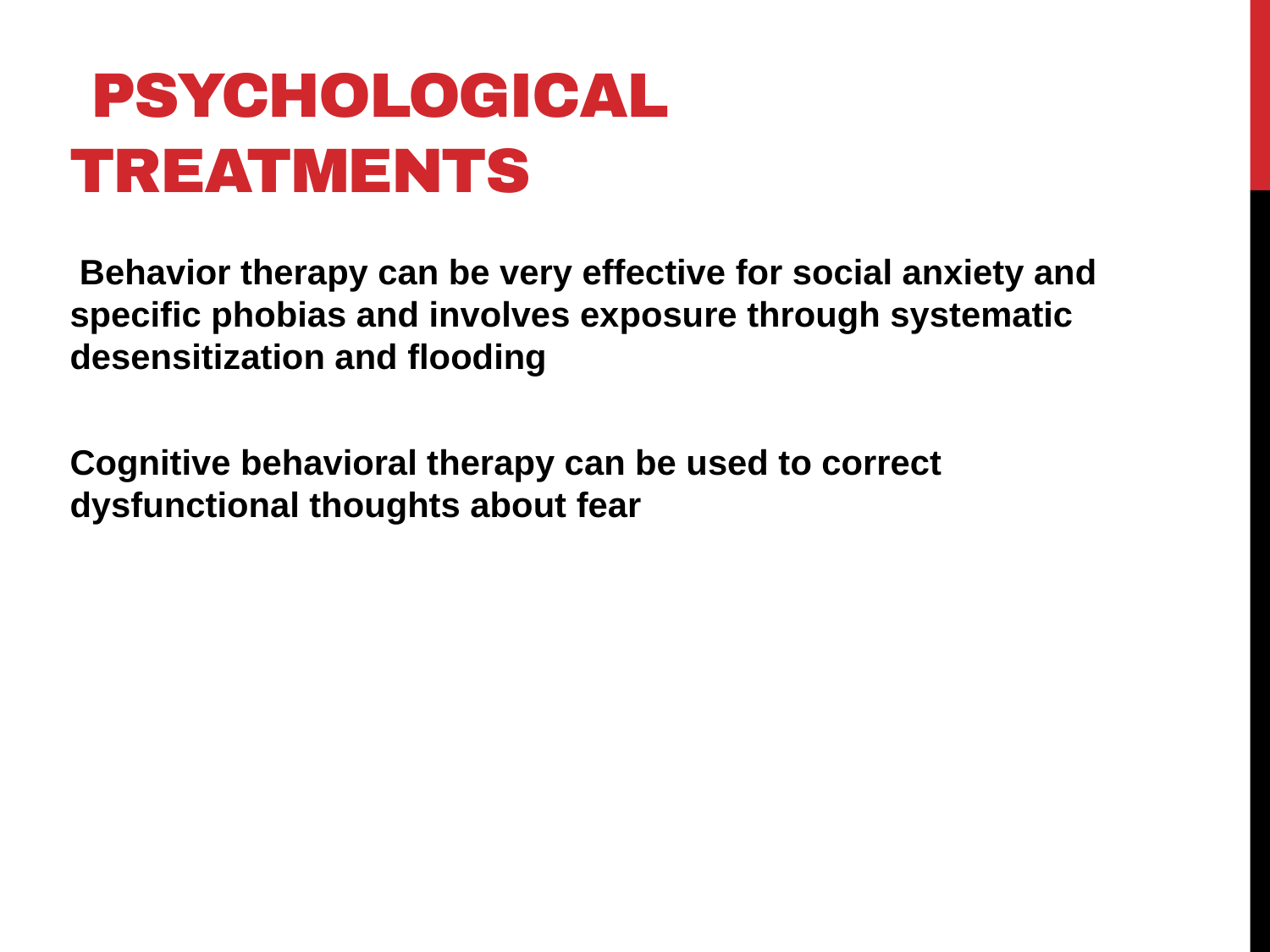

# psychological treatments
 Behavior therapy can be very effective for social anxiety and specific phobias and involves exposure through systematic desensitization and flooding

Cognitive behavioral therapy can be used to correct dysfunctional thoughts about fear